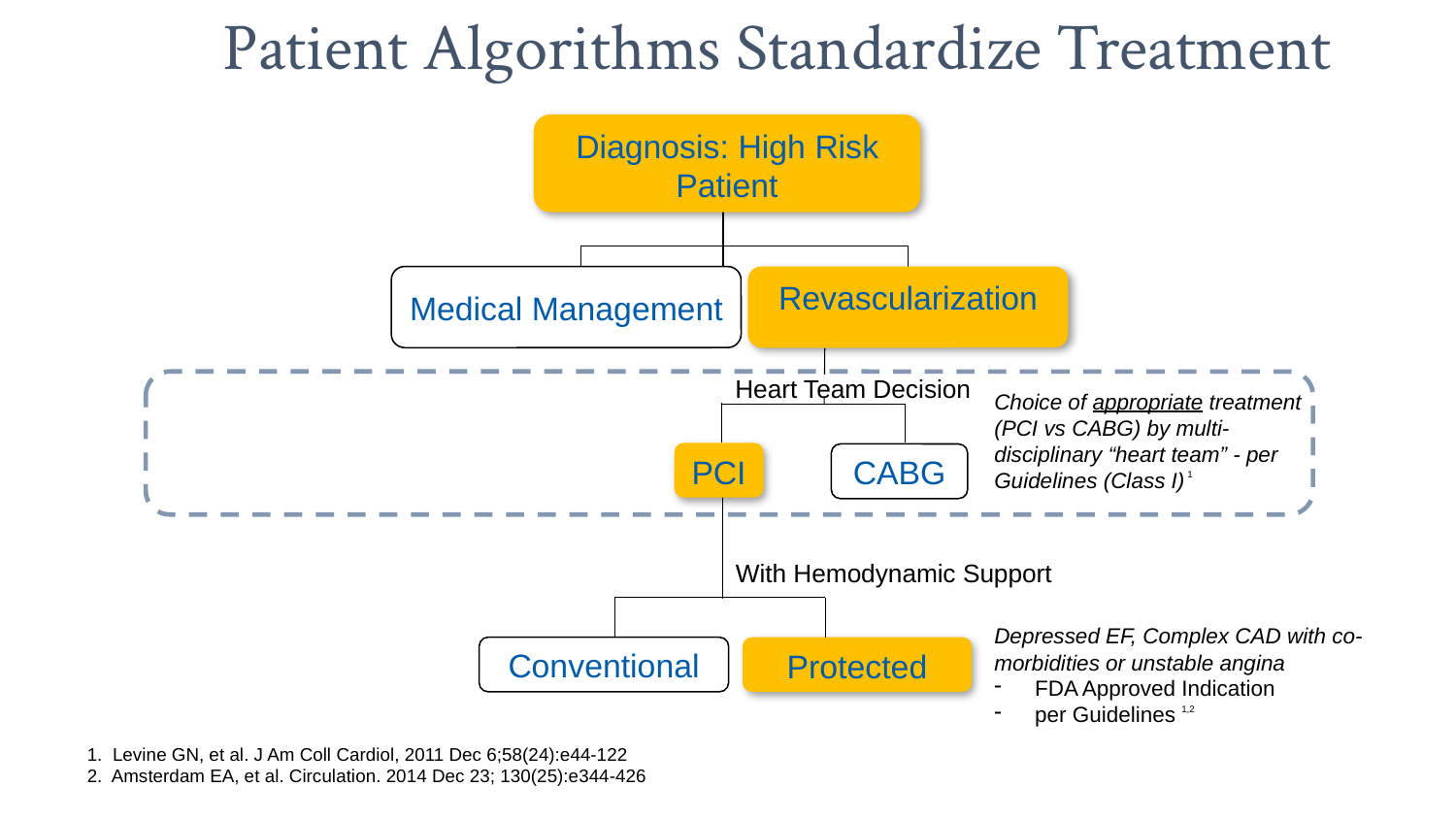

# Patient Algorithms Standardize Treatment
Diagnosis: High Risk Patient
Medical Management
Revascularization
Heart Team Decision

Choice of appropriate treatment (PCI vs CABG) by multi-disciplinary “heart team” - per Guidelines (Class I) 1
PCI
CABG
With Hemodynamic Support
Depressed EF, Complex CAD with co-morbidities or unstable angina
 FDA Approved Indication
 per Guidelines 1,2
Conventional
Protected
1.  Levine GN, et al. J Am Coll Cardiol, 2011 Dec 6;58(24):e44-122
2.  Amsterdam EA, et al. Circulation. 2014 Dec 23; 130(25):e344-426